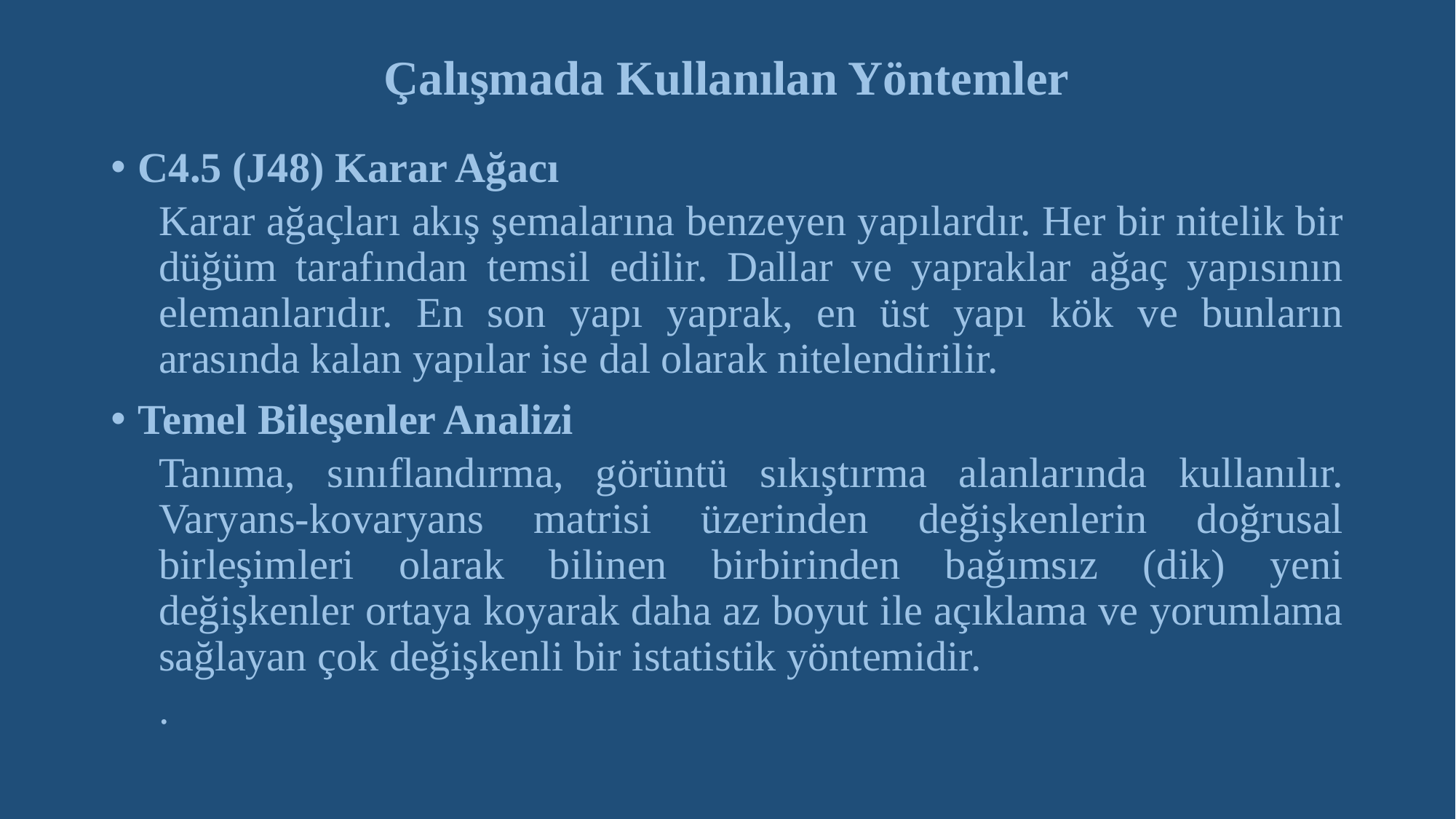

# Çalışmada Kullanılan Yöntemler
C4.5 (J48) Karar Ağacı
Karar ağaçları akış şemalarına benzeyen yapılardır. Her bir nitelik bir düğüm tarafından temsil edilir. Dallar ve yapraklar ağaç yapısının elemanlarıdır. En son yapı yaprak, en üst yapı kök ve bunların arasında kalan yapılar ise dal olarak nitelendirilir.
Temel Bileşenler Analizi
Tanıma, sınıflandırma, görüntü sıkıştırma alanlarında kullanılır. Varyans-kovaryans matrisi üzerinden değişkenlerin doğrusal birleşimleri olarak bilinen birbirinden bağımsız (dik) yeni değişkenler ortaya koyarak daha az boyut ile açıklama ve yorumlama sağlayan çok değişkenli bir istatistik yöntemidir.
.